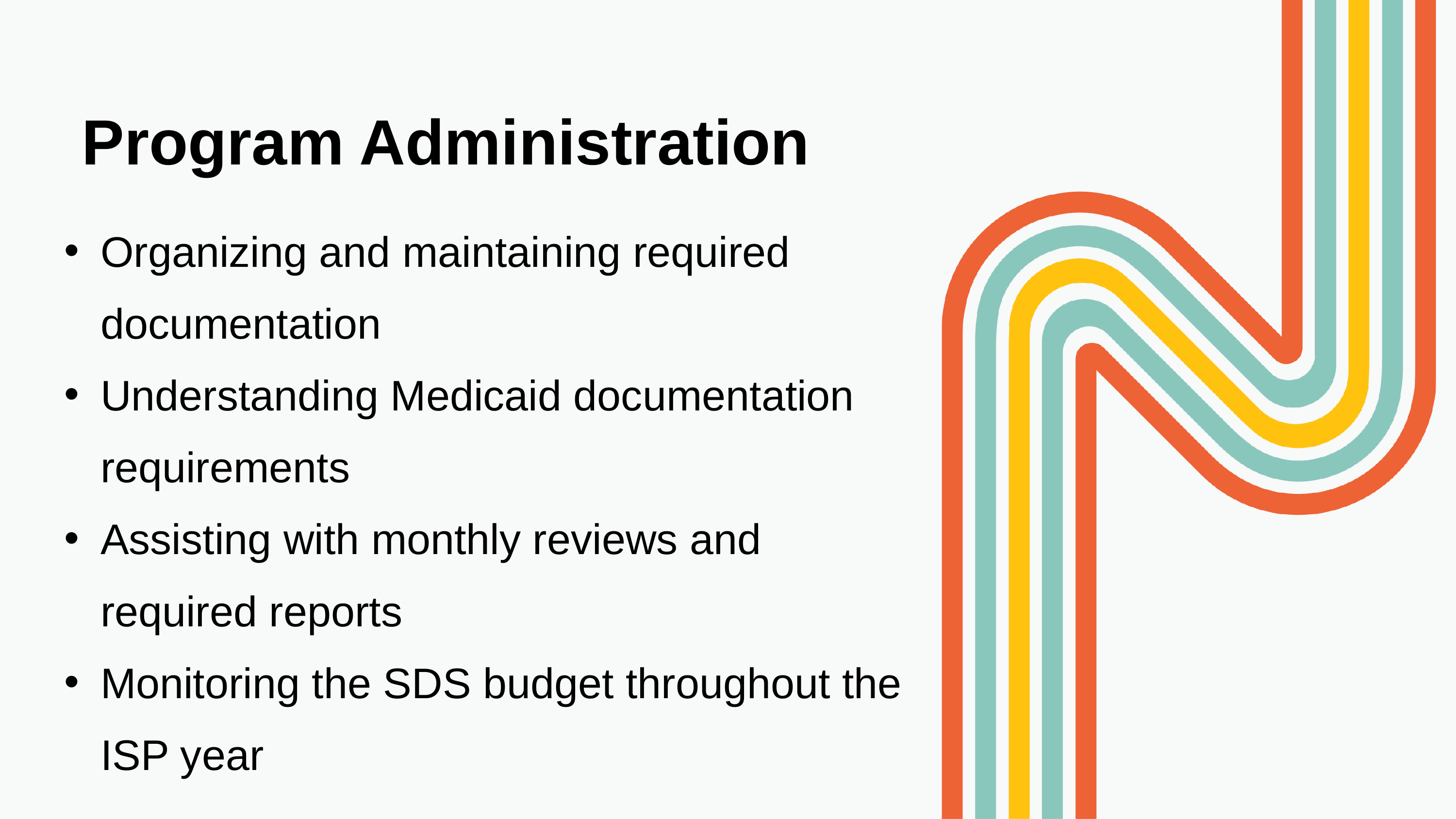

Program Administration
Organizing and maintaining required documentation
Understanding Medicaid documentation requirements
Assisting with monthly reviews and required reports
Monitoring the SDS budget throughout the ISP year